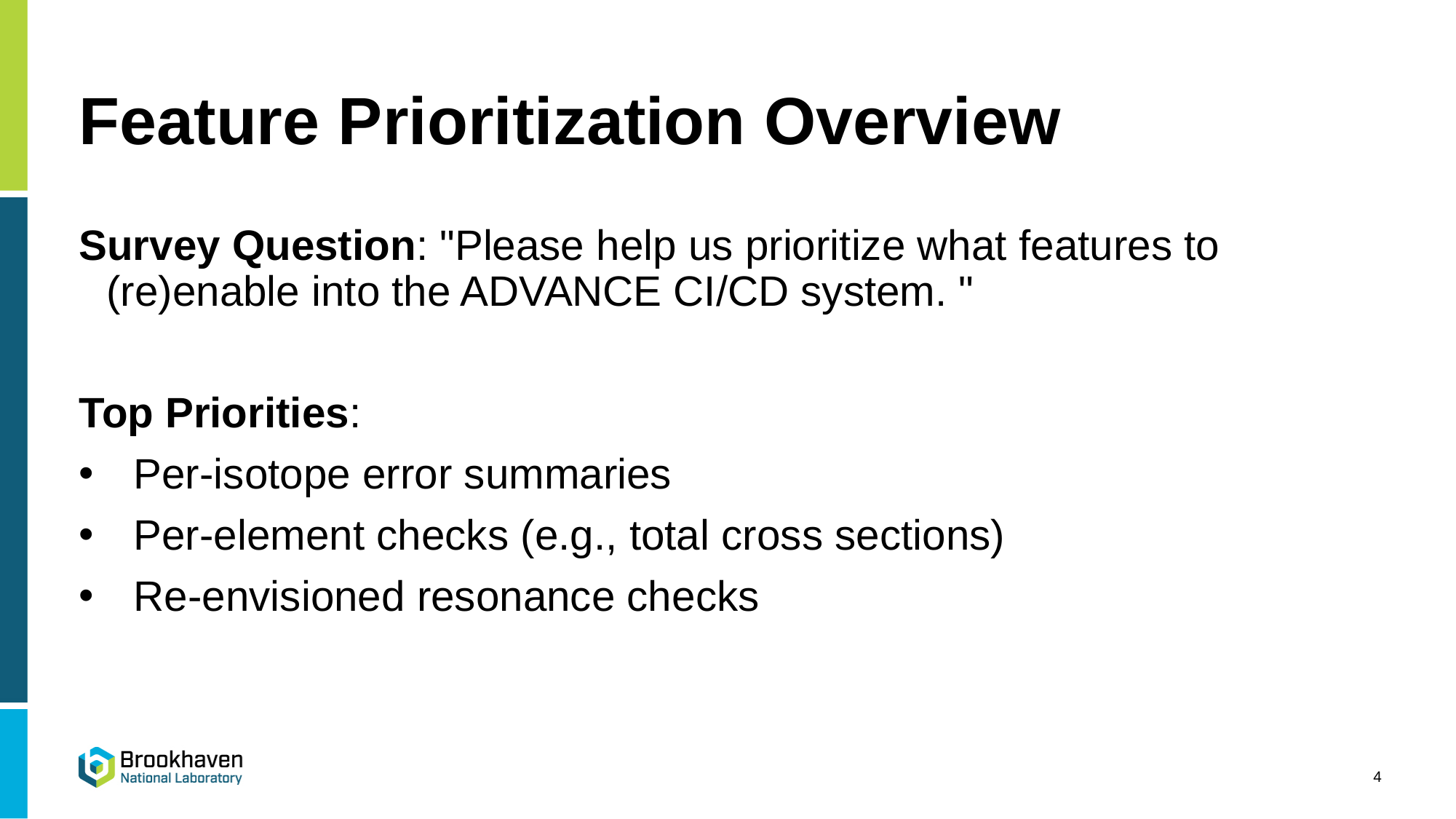

# Feature Prioritization Overview
Survey Question: "Please help us prioritize what features to (re)enable into the ADVANCE CI/CD system. "

Top Priorities:
Per-isotope error summaries
Per-element checks (e.g., total cross sections)
Re-envisioned resonance checks
4